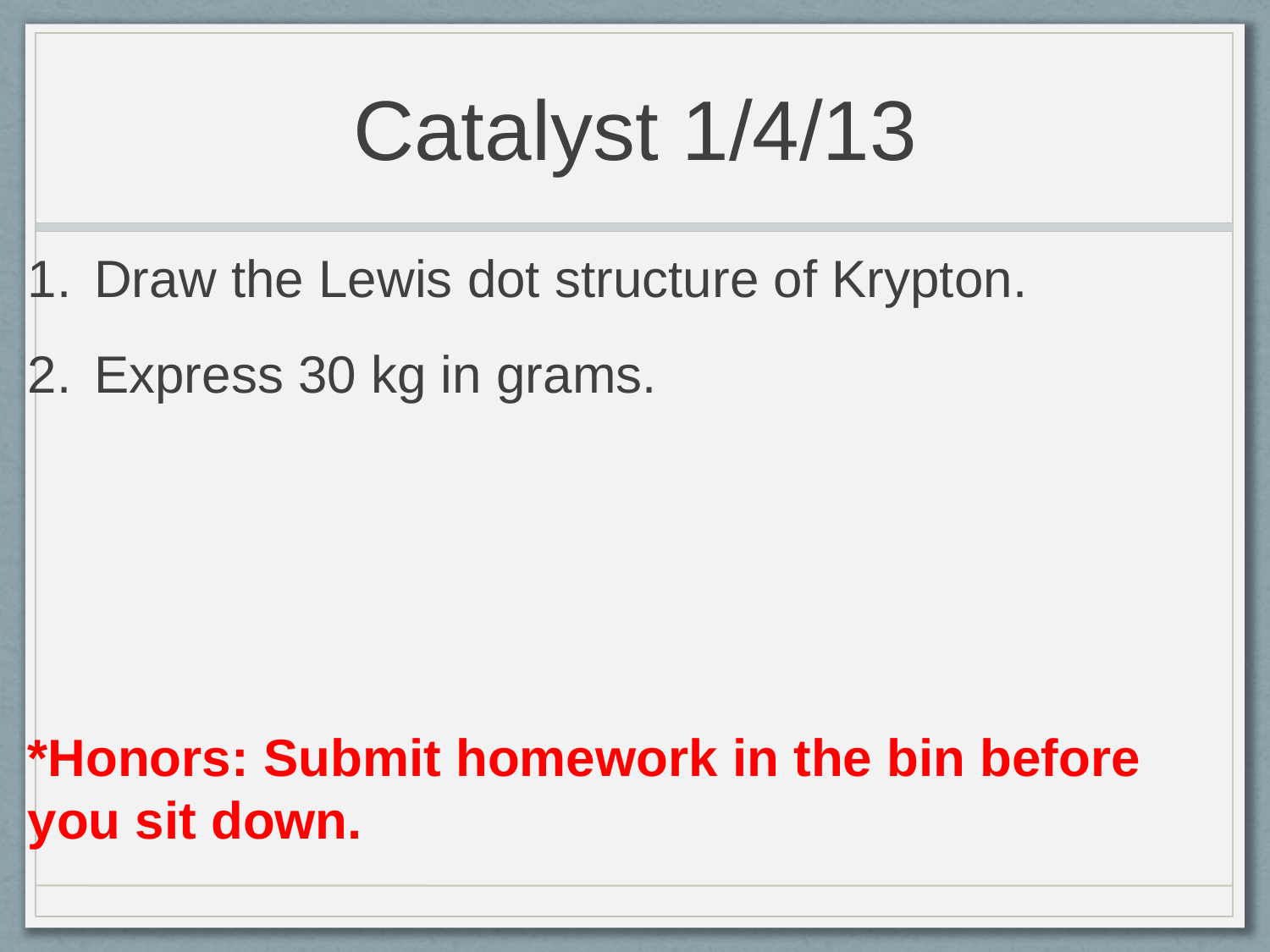

# Catalyst 1/4/13
Draw the Lewis dot structure of Krypton.
Express 30 kg in grams.

*Honors: Submit homework in the bin before you sit down.